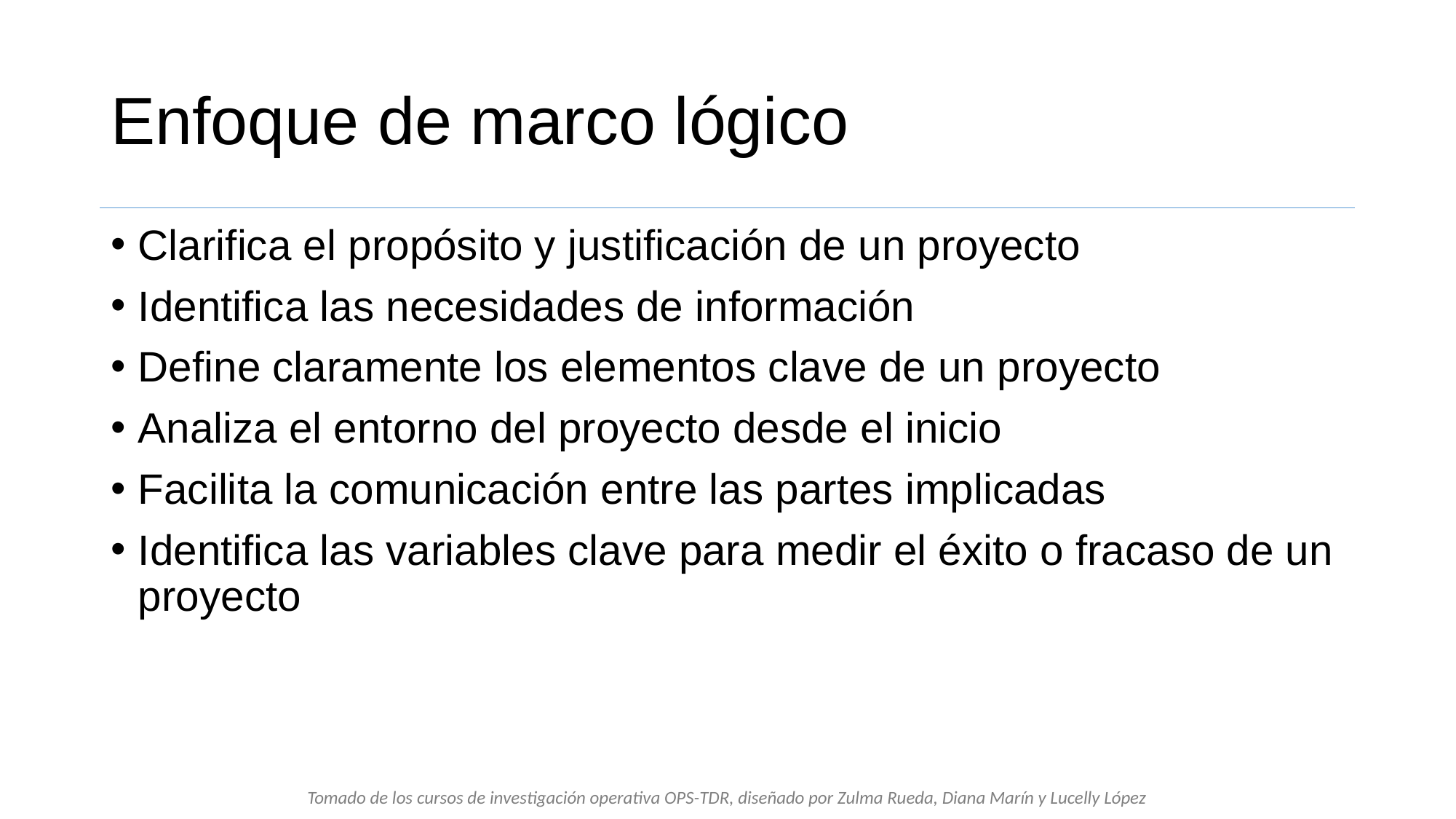

# Enfoque de marco lógico
Clarifica el propósito y justificación de un proyecto
Identifica las necesidades de información
Define claramente los elementos clave de un proyecto
Analiza el entorno del proyecto desde el inicio
Facilita la comunicación entre las partes implicadas
Identifica las variables clave para medir el éxito o fracaso de un proyecto